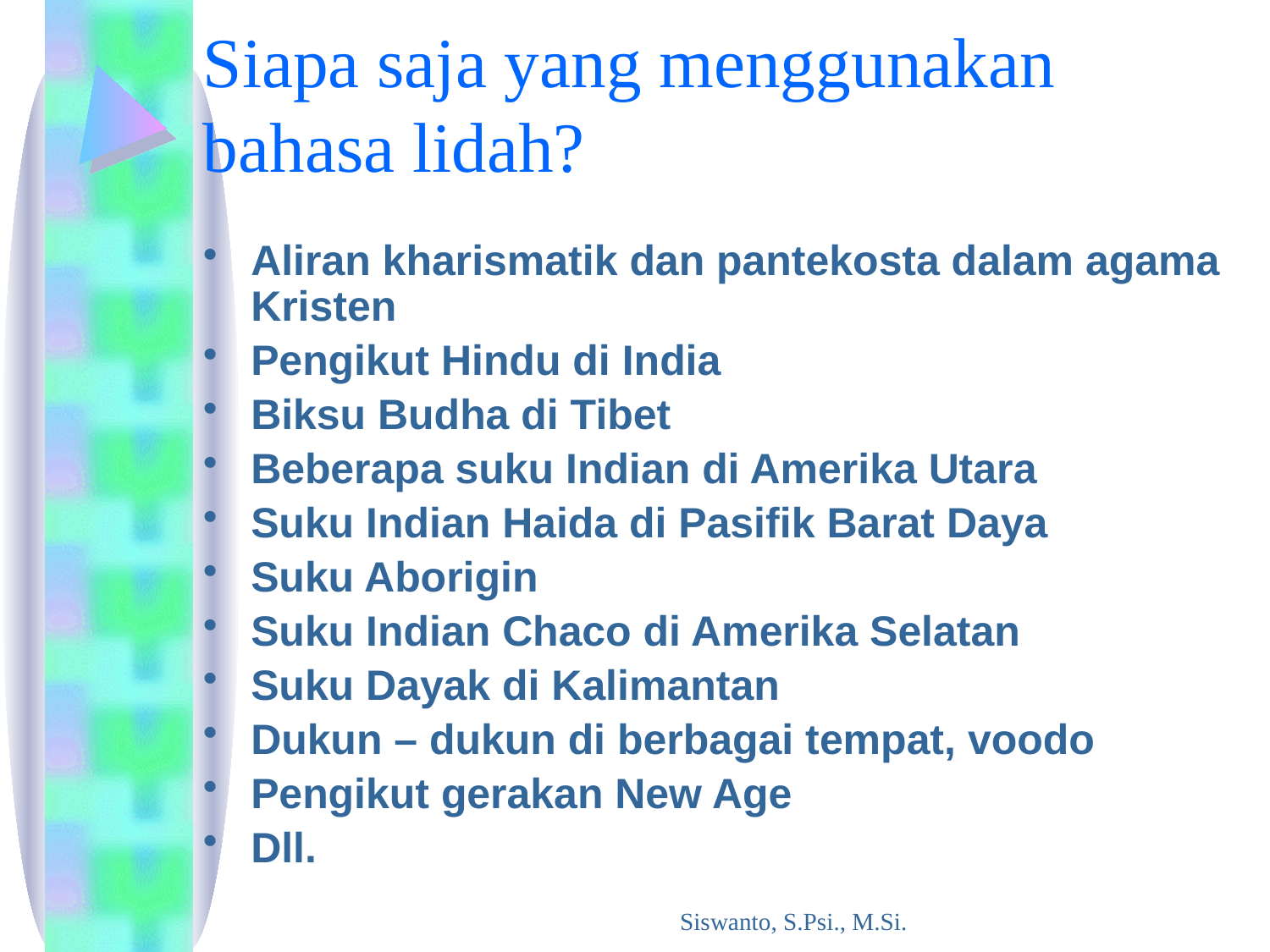

# Siapa saja yang menggunakan bahasa lidah?
Aliran kharismatik dan pantekosta dalam agama Kristen
Pengikut Hindu di India
Biksu Budha di Tibet
Beberapa suku Indian di Amerika Utara
Suku Indian Haida di Pasifik Barat Daya
Suku Aborigin
Suku Indian Chaco di Amerika Selatan
Suku Dayak di Kalimantan
Dukun – dukun di berbagai tempat, voodo
Pengikut gerakan New Age
Dll.
Siswanto, S.Psi., M.Si.